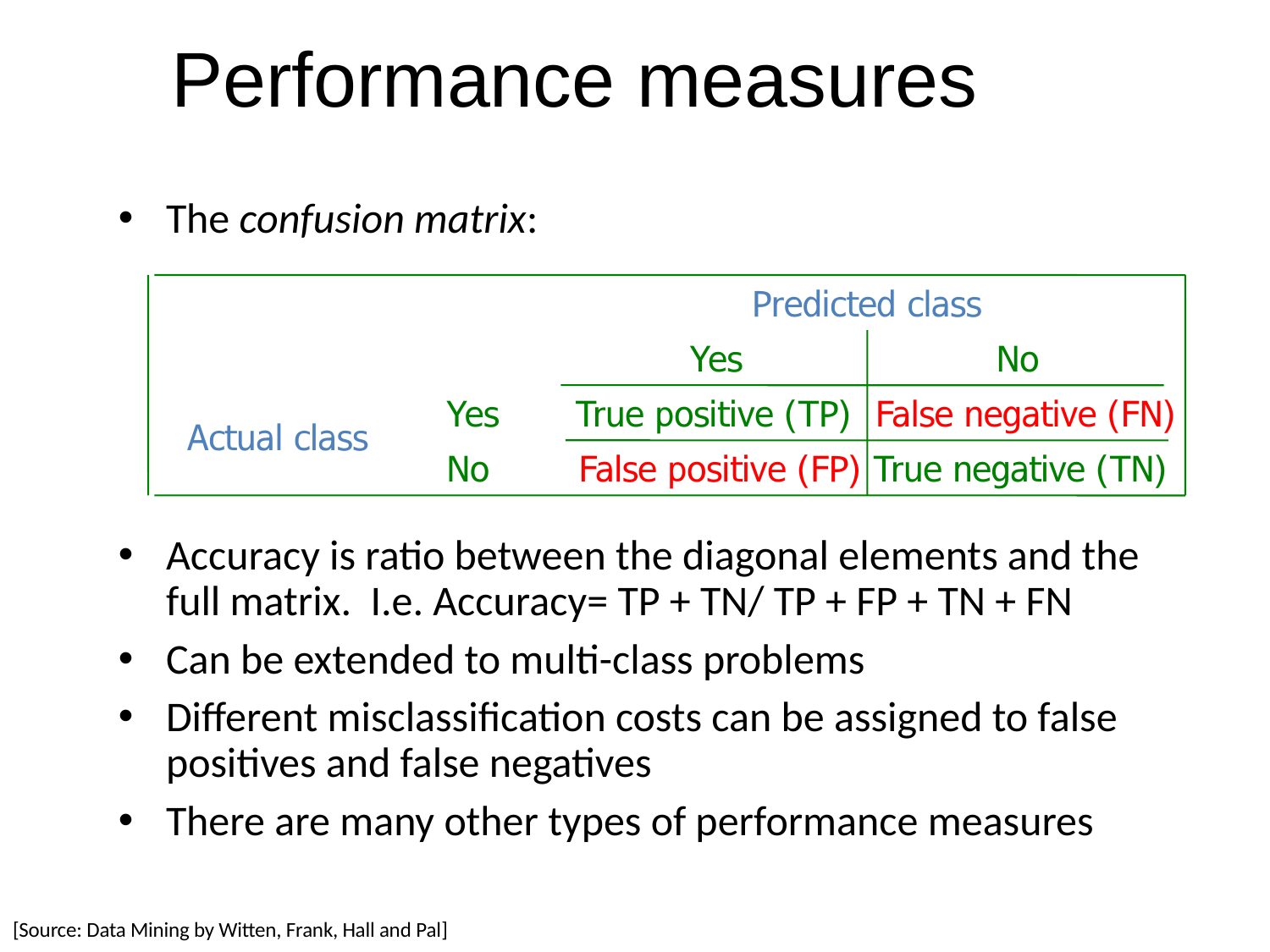

Performance measures
The confusion matrix:
Accuracy is ratio between the diagonal elements and the full matrix.  I.e. Accuracy= TP + TN/ TP + FP + TN + FN
Can be extended to multi-class problems
Different misclassification costs can be assigned to false  positives and false negatives
There are many other types of performance measures

Predicted class

Yes
No

Yes
True positive (TP)

False negative (FN)
Actual class
No
False positive (FP)

True negative (TN)

[Source: Data Mining by Witten, Frank, Hall and Pal]